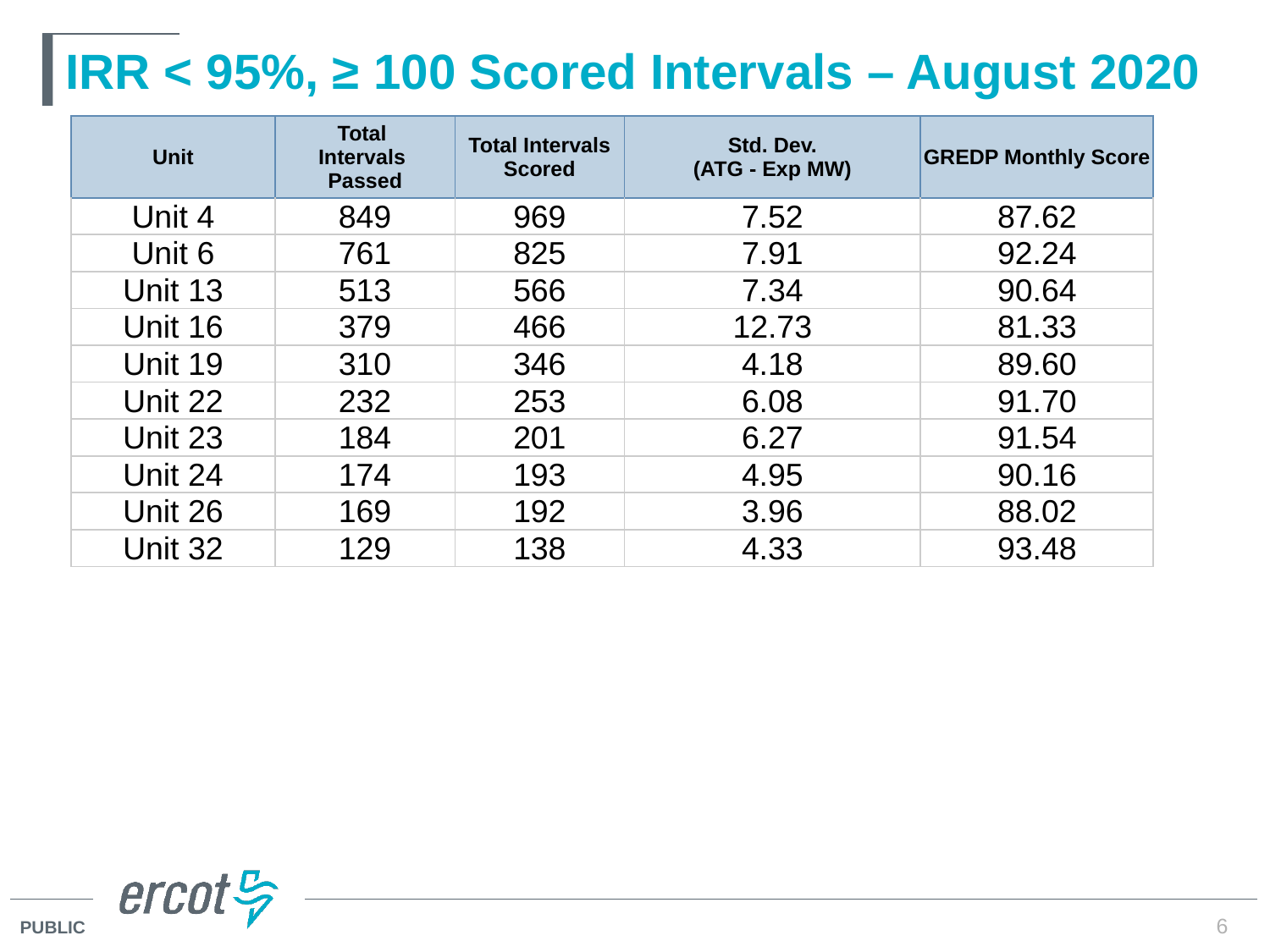

# IRR < 95%, ≥ 100 Scored Intervals – August 2020
| Unit | Total Intervals Passed | Total Intervals Scored | Std. Dev. (ATG - Exp MW) | GREDP Monthly Score |
| --- | --- | --- | --- | --- |
| Unit 4 | 849 | 969 | 7.52 | 87.62 |
| Unit 6 | 761 | 825 | 7.91 | 92.24 |
| Unit 13 | 513 | 566 | 7.34 | 90.64 |
| Unit 16 | 379 | 466 | 12.73 | 81.33 |
| Unit 19 | 310 | 346 | 4.18 | 89.60 |
| Unit 22 | 232 | 253 | 6.08 | 91.70 |
| Unit 23 | 184 | 201 | 6.27 | 91.54 |
| Unit 24 | 174 | 193 | 4.95 | 90.16 |
| Unit 26 | 169 | 192 | 3.96 | 88.02 |
| Unit 32 | 129 | 138 | 4.33 | 93.48 |
6